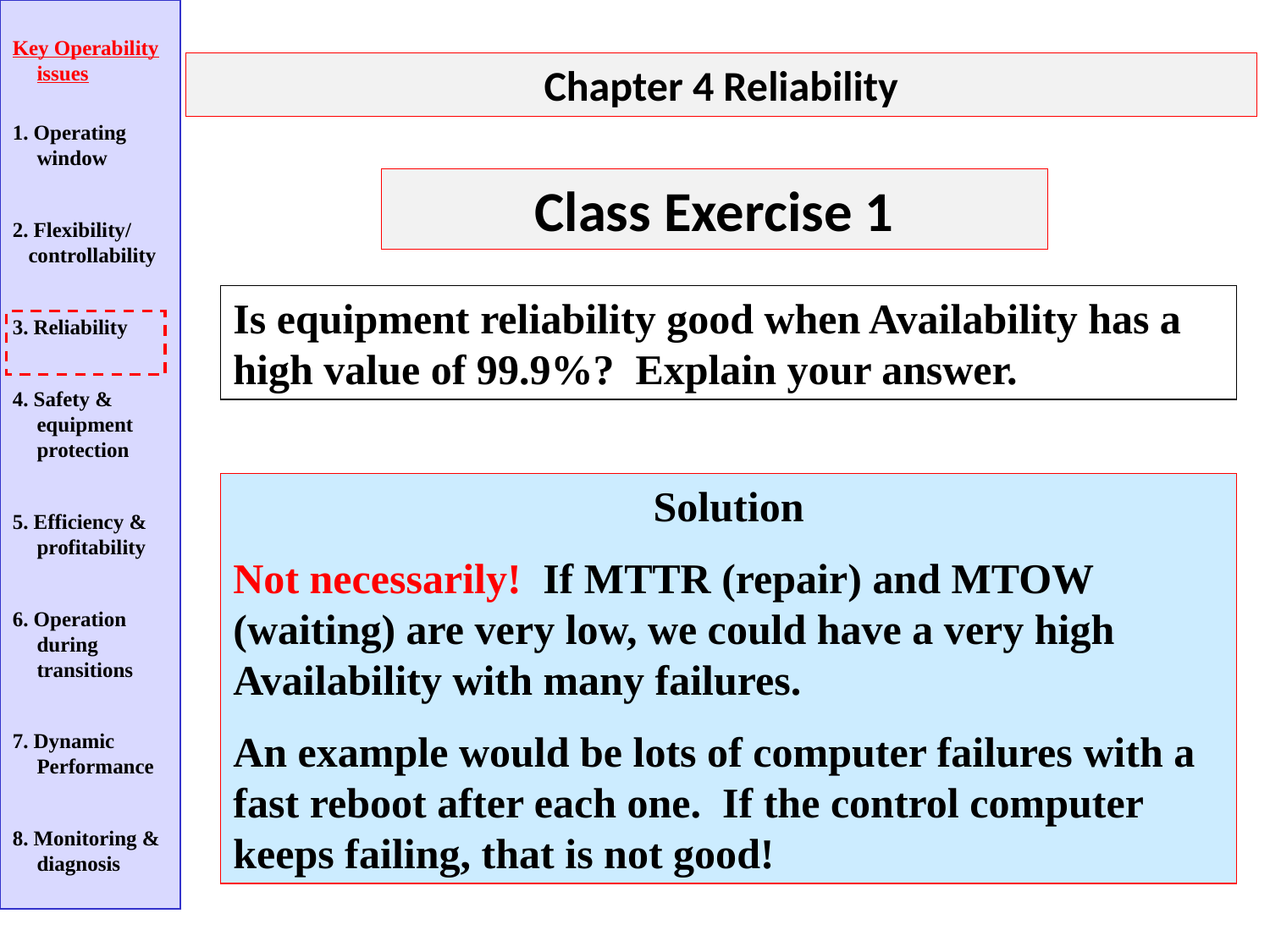

Key Operability issues

1. Operating window

2. Flexibility/
   controllability

3. Reliability

4. Safety & equipment protection

5. Efficiency & profitability

6. Operation during transitions

7. Dynamic Performance

8. Monitoring & diagnosis

Chapter 4 Reliability
Class Exercise 1
Is equipment reliability good when Availability has a high value of 99.9%?  Explain your answer.

Solution
Not necessarily!  If MTTR (repair) and MTOW (waiting) are very low, we could have a very high Availability with many failures.
An example would be lots of computer failures with a fast reboot after each one.  If the control computer keeps failing, that is not good!